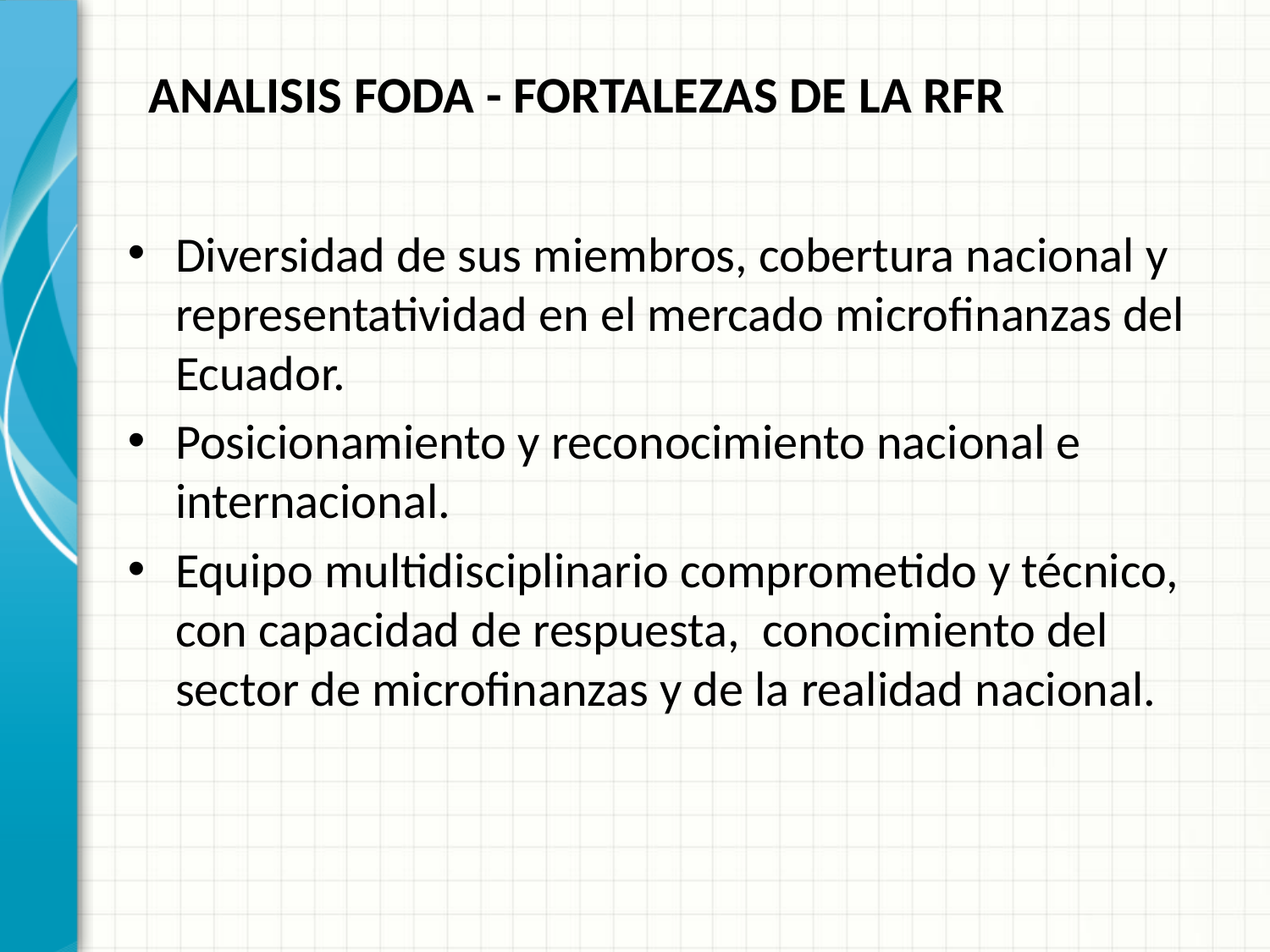

ANALISIS FODA - FORTALEZAS DE LA RFR
#
Diversidad de sus miembros, cobertura nacional y representatividad en el mercado microfinanzas del Ecuador.
Posicionamiento y reconocimiento nacional e internacional.
Equipo multidisciplinario comprometido y técnico, con capacidad de respuesta,  conocimiento del sector de microfinanzas y de la realidad nacional.